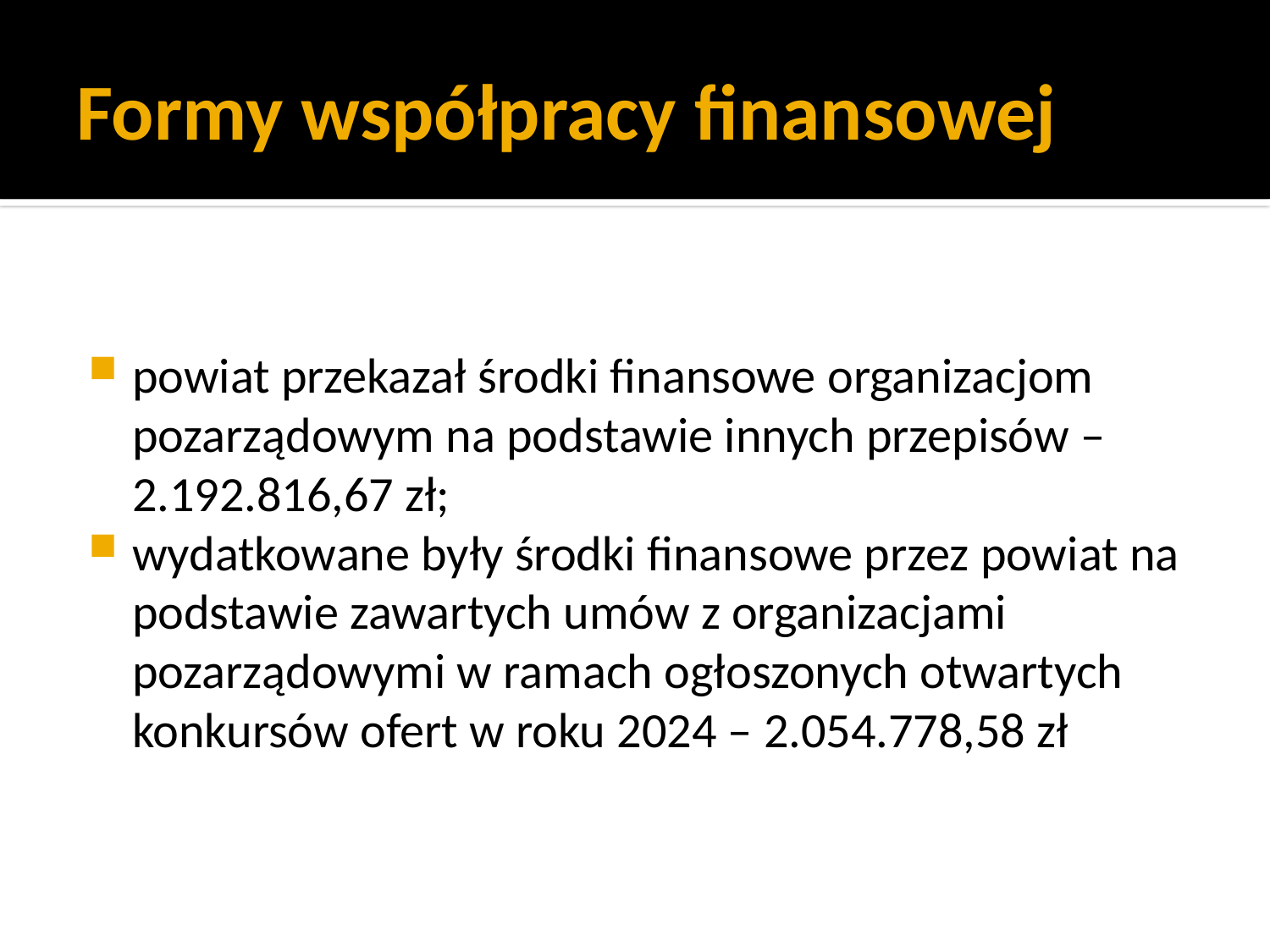

# Formy współpracy finansowej

powiat przekazał środki finansowe organizacjom pozarządowym na podstawie innych przepisów – 2.192.816,67 zł;
wydatkowane były środki finansowe przez powiat na podstawie zawartych umów z organizacjami pozarządowymi w ramach ogłoszonych otwartych konkursów ofert w roku 2024 – 2.054.778,58 zł